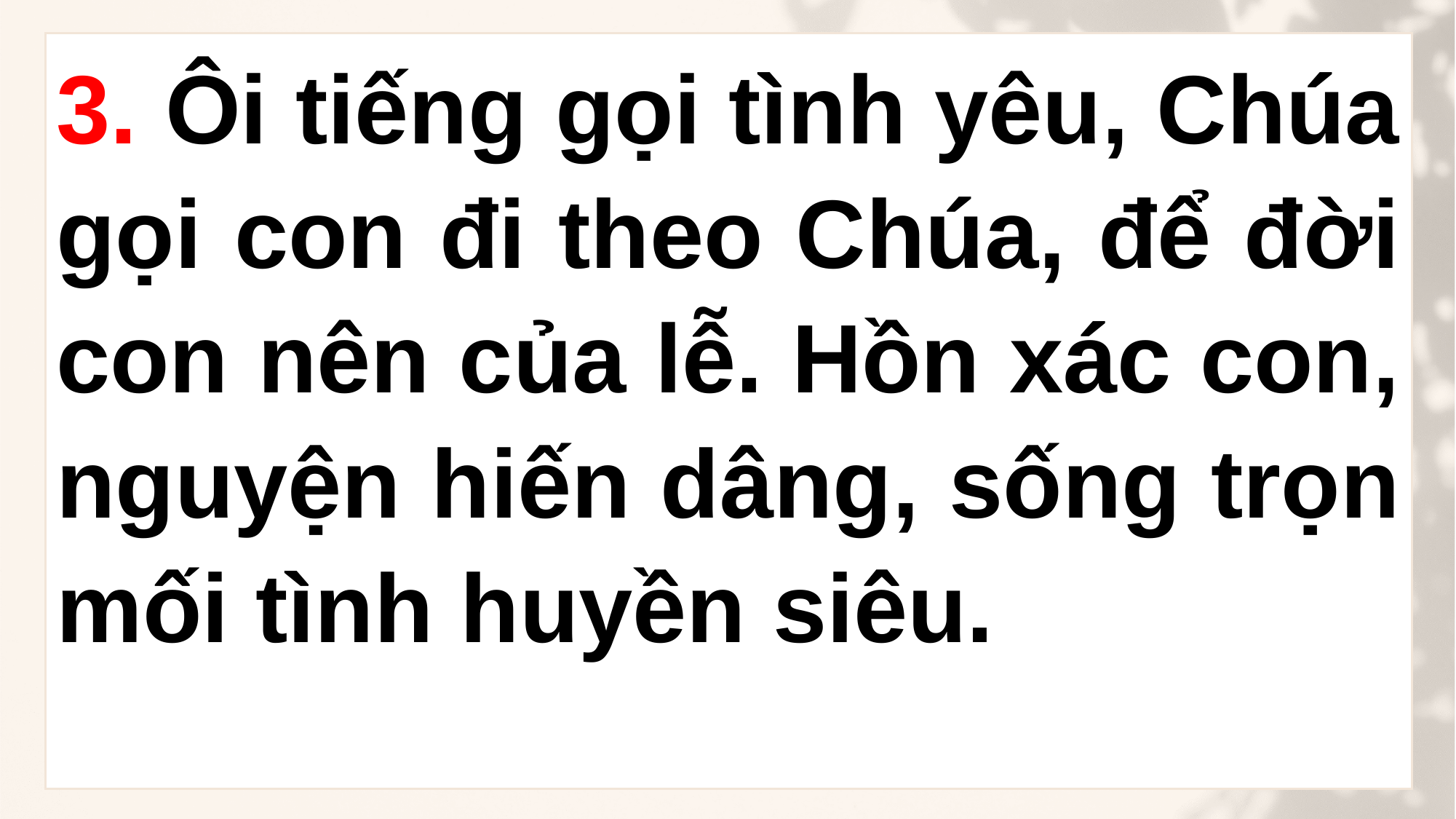

3. Ôi tiếng gọi tình yêu, Chúa gọi con đi theo Chúa, để đời con nên của lễ. Hồn xác con, nguyện hiến dâng, sống trọn mối tình huyền siêu.